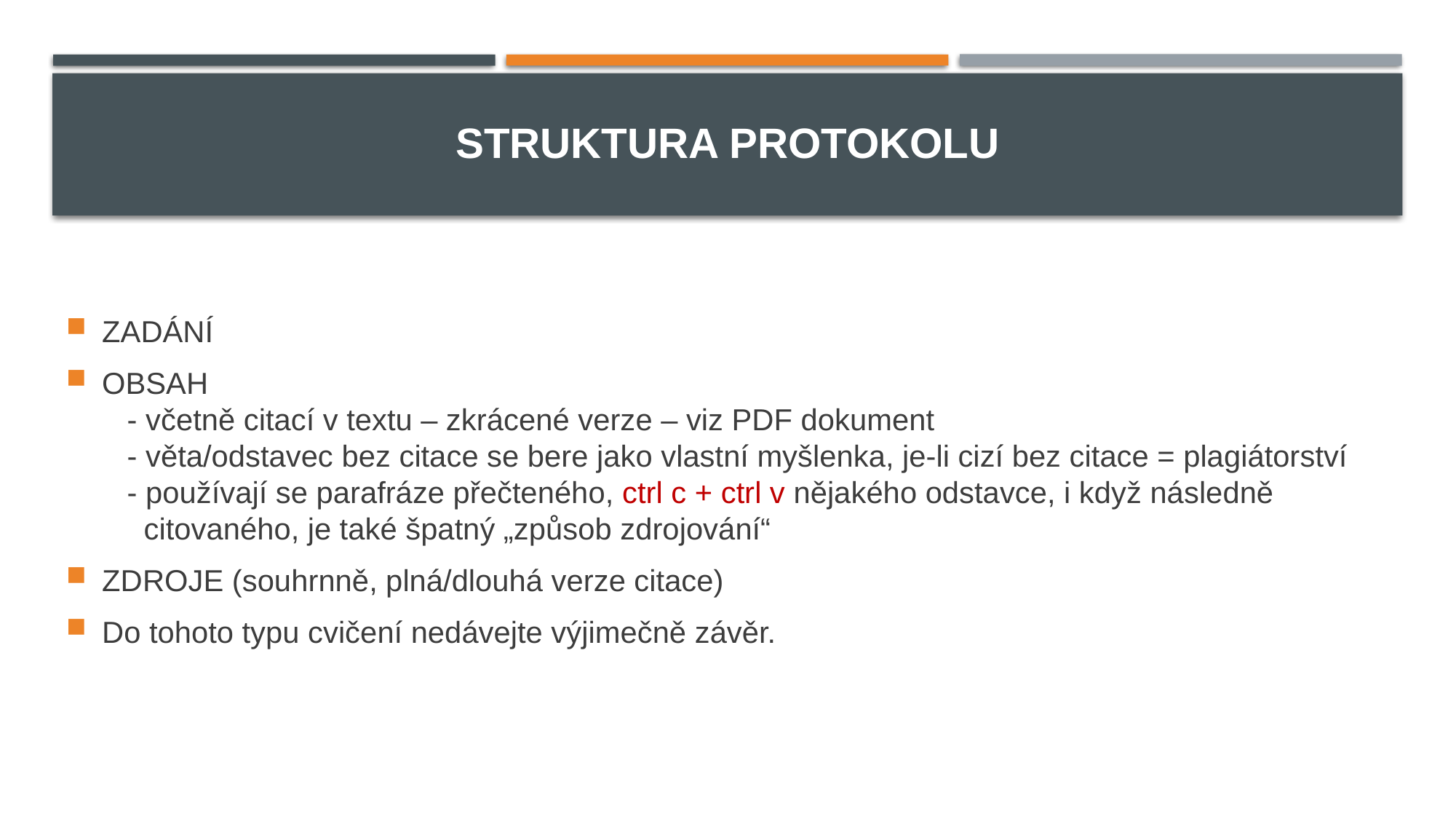

# STRUKTURA PROTOKOLU
ZADÁNÍ
OBSAH
   - včetně citací v textu – zkrácené verze – viz PDF dokument
   - věta/odstavec bez citace se bere jako vlastní myšlenka, je-li cizí bez citace = plagiátorství
   - používají se parafráze přečteného, ctrl c + ctrl v nějakého odstavce, i když následně
     citovaného, je také špatný „způsob zdrojování“
ZDROJE (souhrnně, plná/dlouhá verze citace)
Do tohoto typu cvičení nedávejte výjimečně závěr.